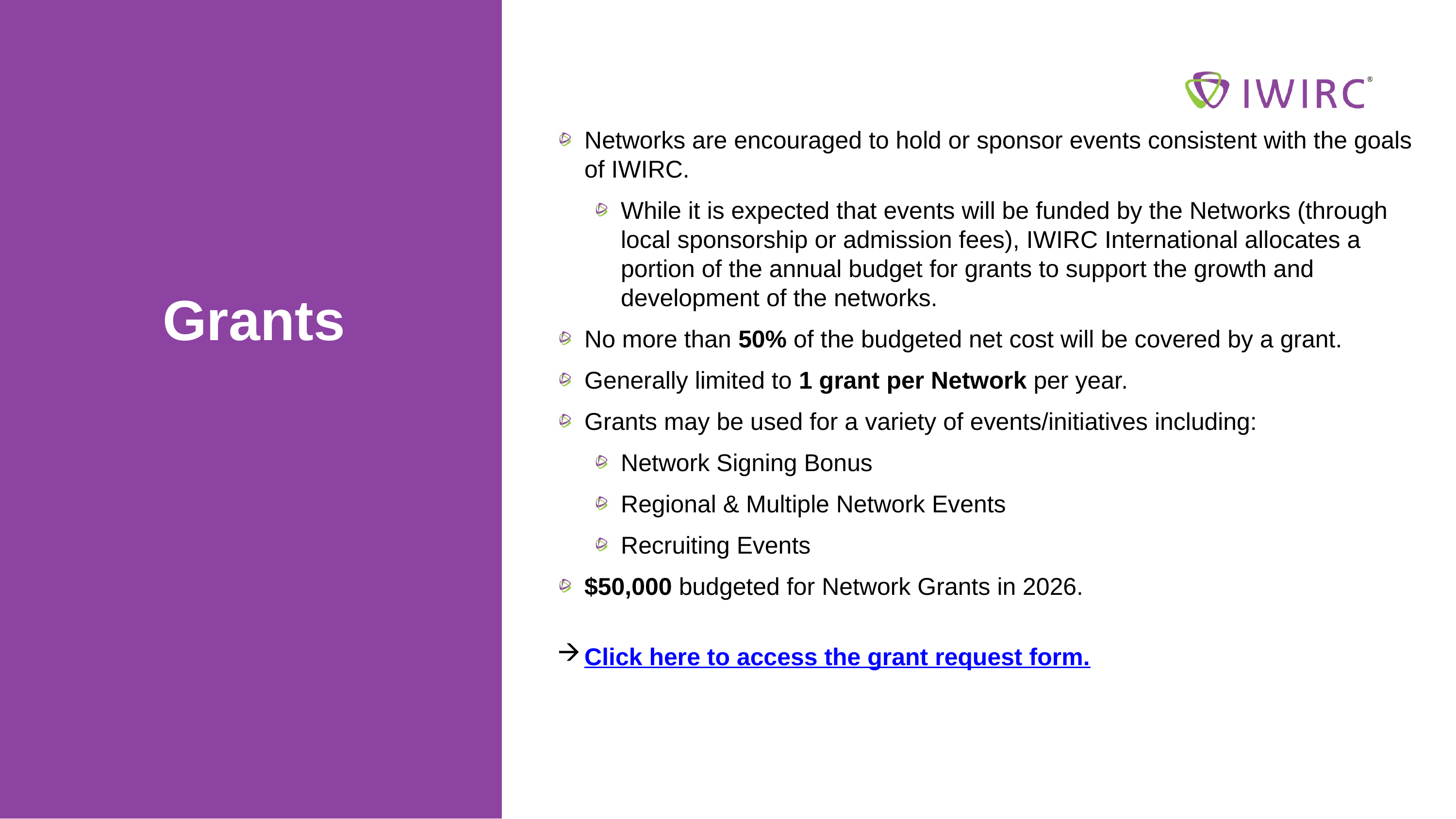

Networks are encouraged to hold or sponsor events consistent with the goals of IWIRC.
While it is expected that events will be funded by the Networks (through local sponsorship or admission fees), IWIRC International allocates a portion of the annual budget for grants to support the growth and development of the networks.
No more than 50% of the budgeted net cost will be covered by a grant.
Generally limited to 1 grant per Network per year.
Grants may be used for a variety of events/initiatives including:
Network Signing Bonus
Regional & Multiple Network Events
Recruiting Events
$50,000 budgeted for Network Grants in 2026.

Click here to access the grant request form.

Grants